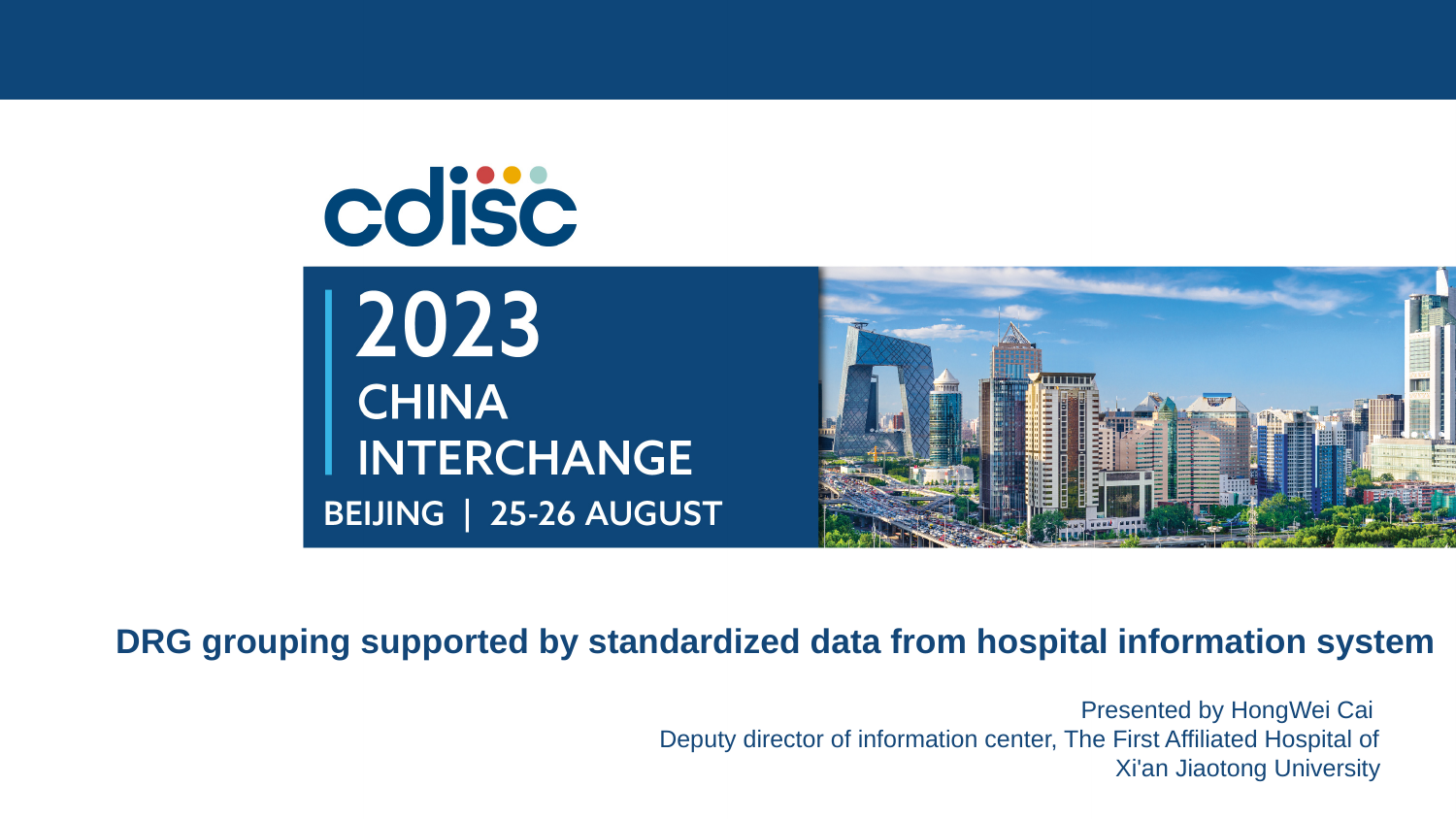

# DRG grouping supported by standardized data from hospital information system
Presented by HongWei Cai
Deputy director of information center, The First Affiliated Hospital of Xi'an Jiaotong University